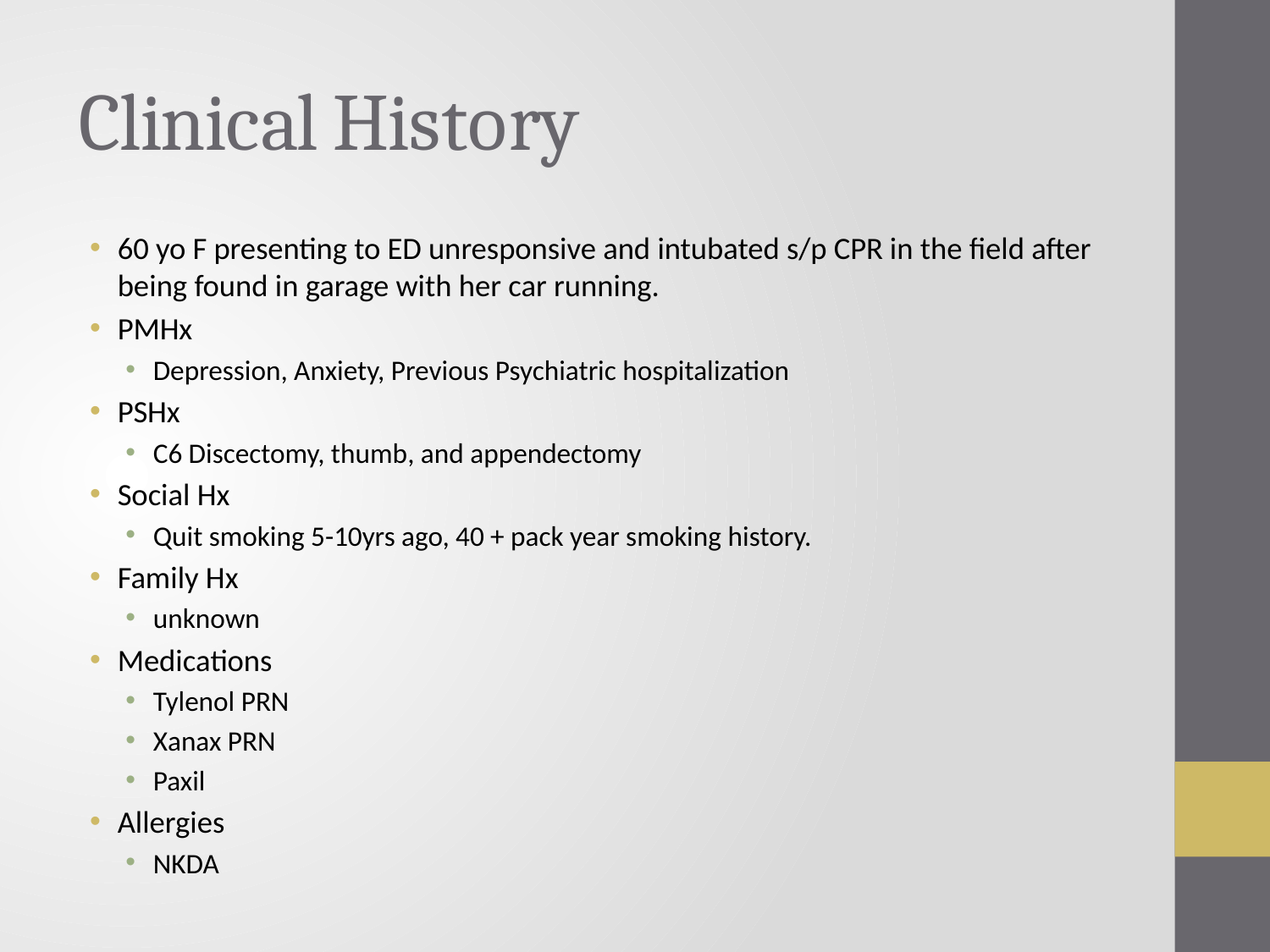

# Clinical History
60 yo F presenting to ED unresponsive and intubated s/p CPR in the field after being found in garage with her car running.
PMHx
Depression, Anxiety, Previous Psychiatric hospitalization
PSHx
C6 Discectomy, thumb, and appendectomy
Social Hx
Quit smoking 5-10yrs ago, 40 + pack year smoking history.
Family Hx
unknown
Medications
Tylenol PRN
Xanax PRN
Paxil
Allergies
NKDA